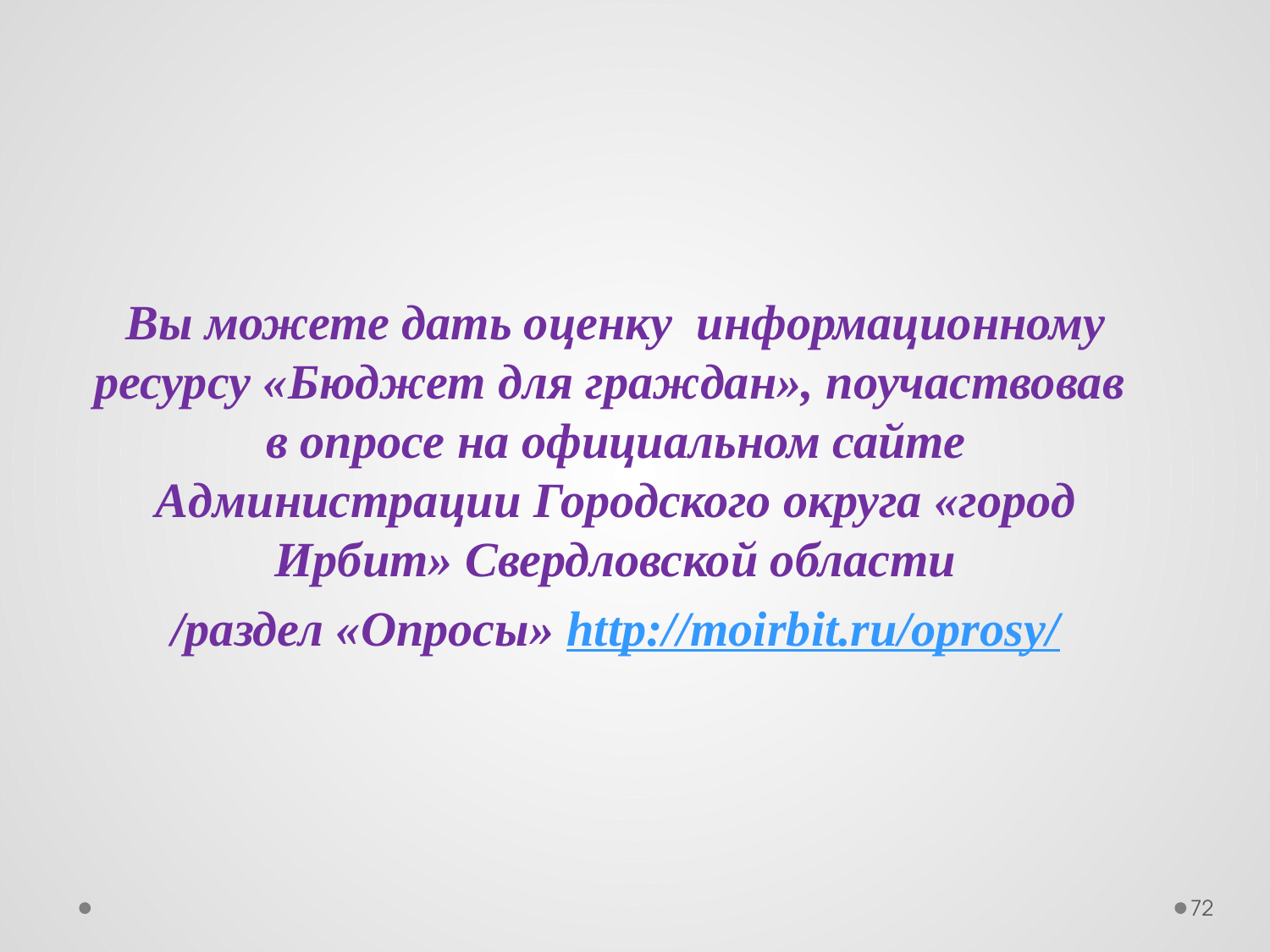

Вы можете дать оценку  информационному ресурсу «Бюджет для граждан», поучаствовав  в опросе на официальном сайте Администрации Городского округа «город Ирбит» Свердловской области
 /раздел «Опросы» http://moirbit.ru/oprosy/

72